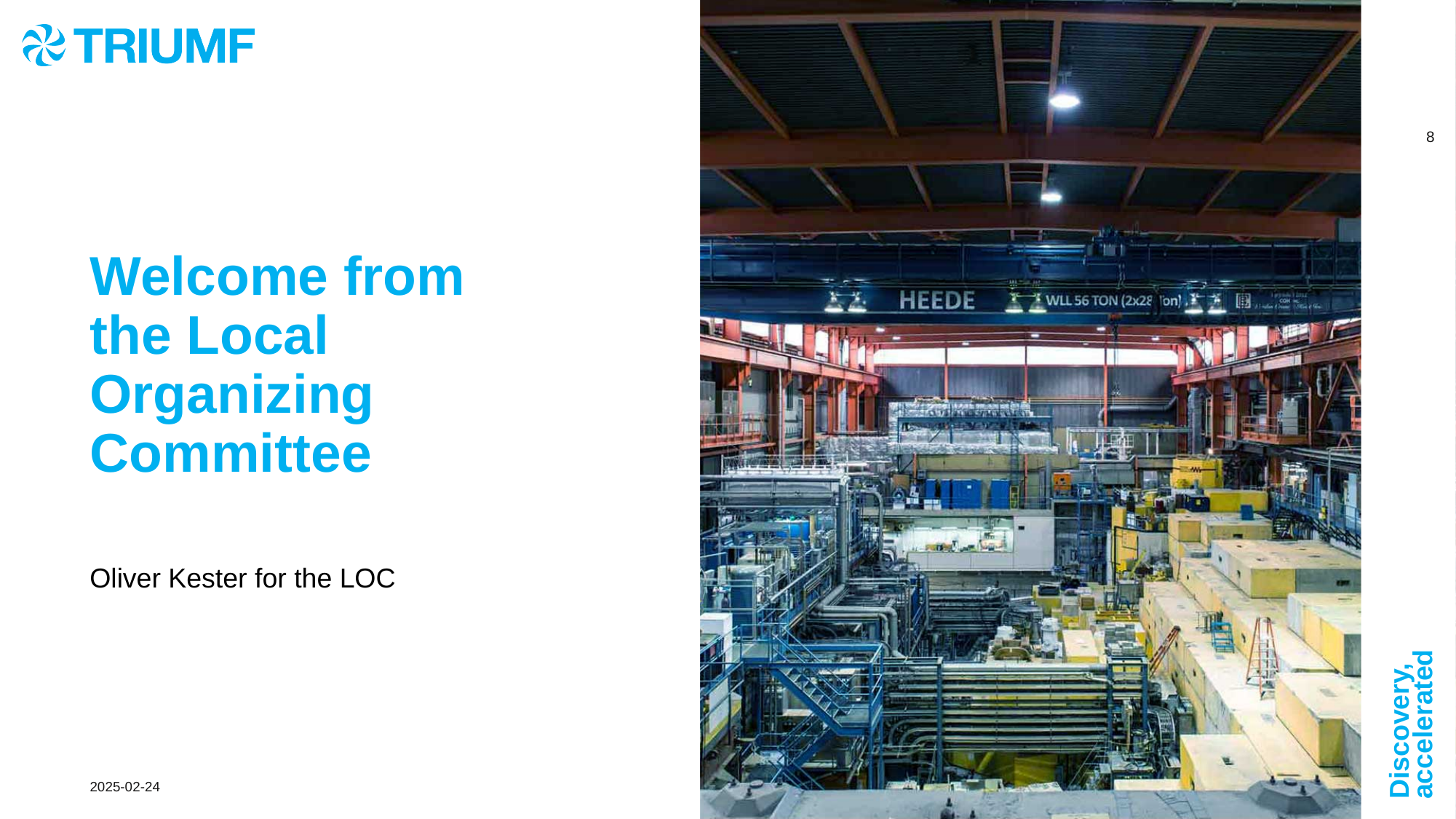

# Welcome from the Local Organizing Committee
Oliver Kester for the LOC